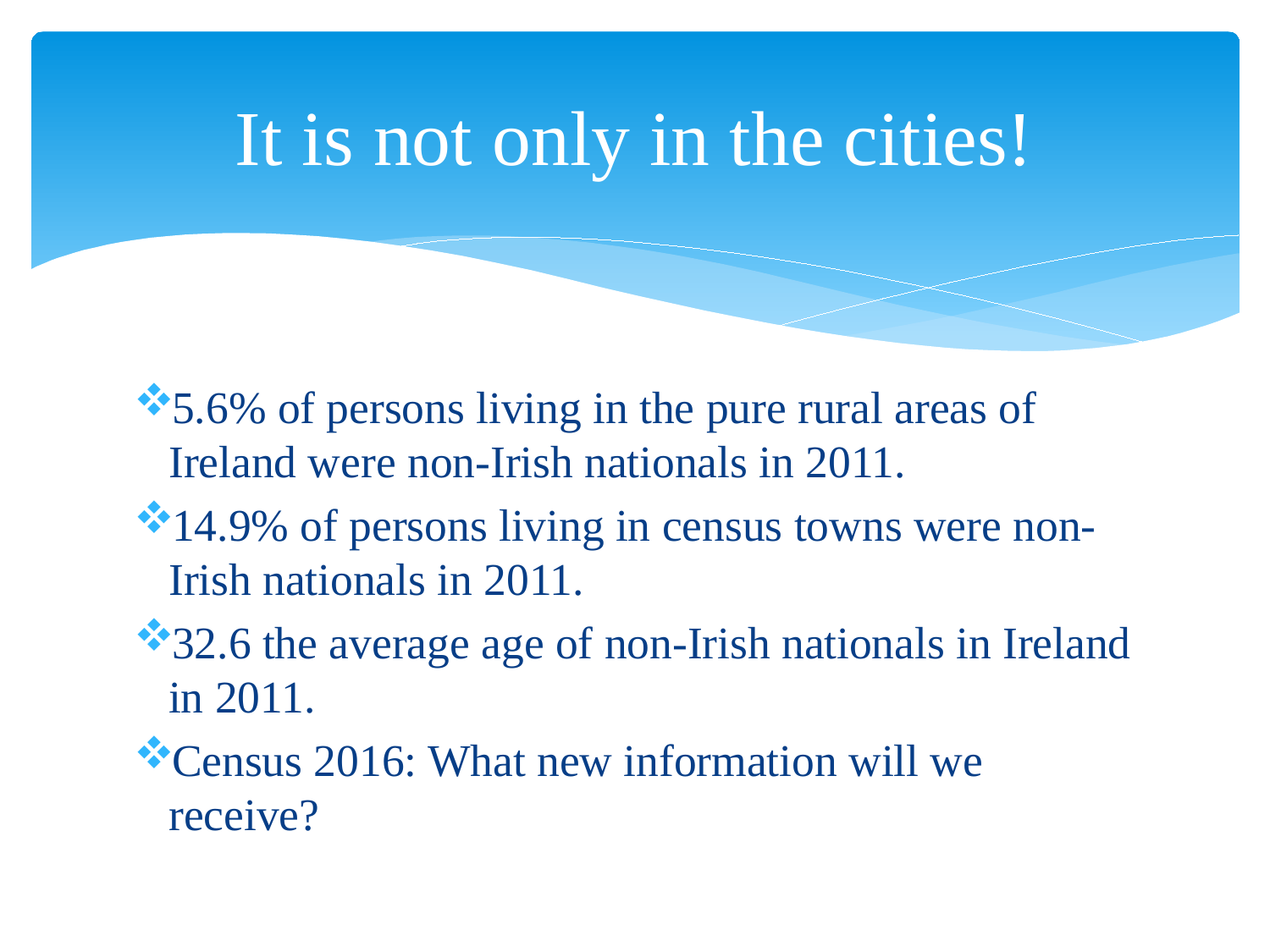

# It is not only in the cities!
5.6% of persons living in the pure rural areas of Ireland were non-Irish nationals in 2011.
14.9% of persons living in census towns were non-Irish nationals in 2011.
32.6 the average age of non-Irish nationals in Ireland in 2011.
Census 2016: What new information will we receive?